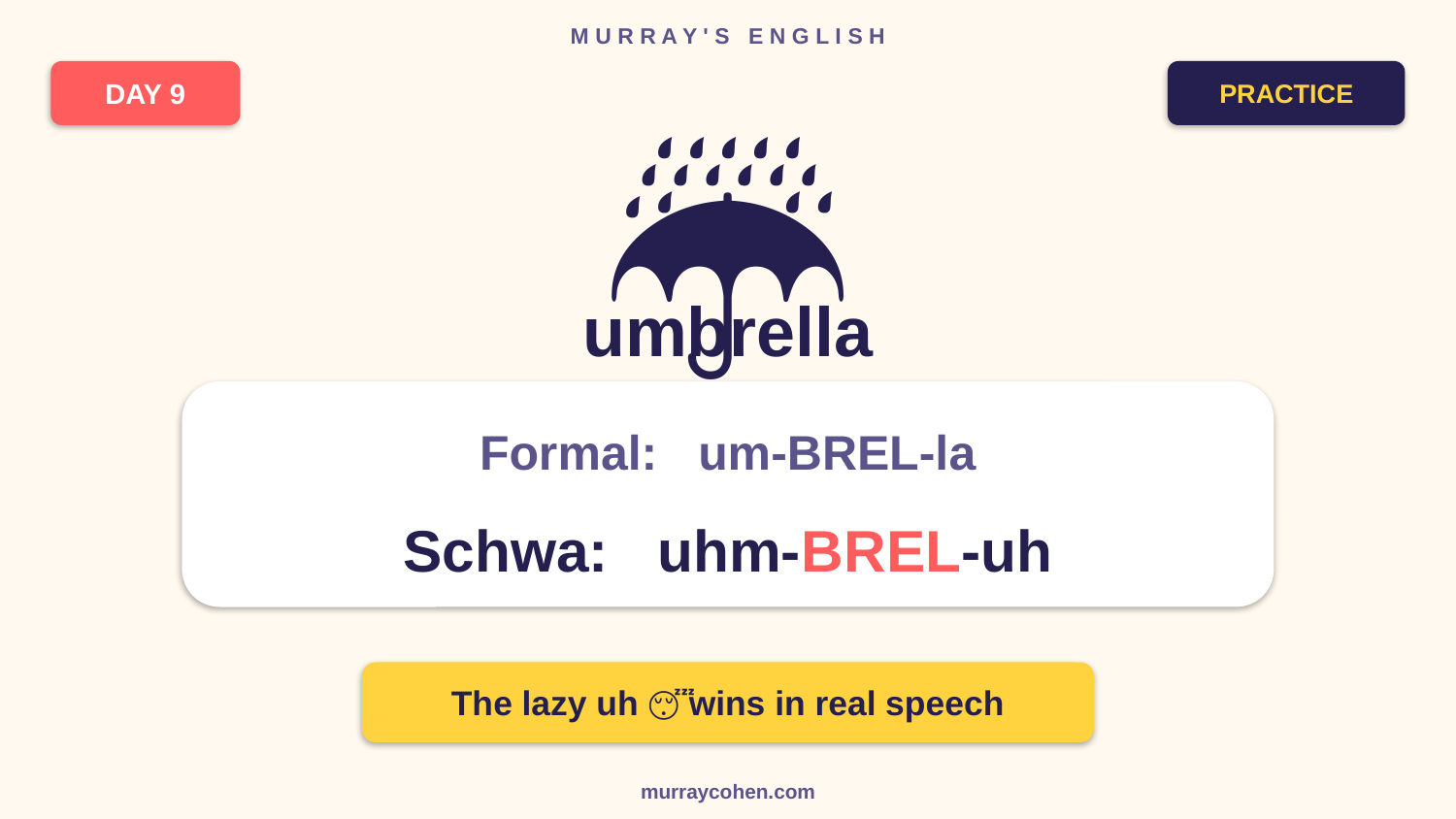

M U R R A Y ' S   E N G L I S H
DAY 9
PRACTICE
☔
umbrella

Formal:   um-BREL-la
Schwa:   uhm-BREL-uh
The lazy uh 😴 wins in real speech
murraycohen.com